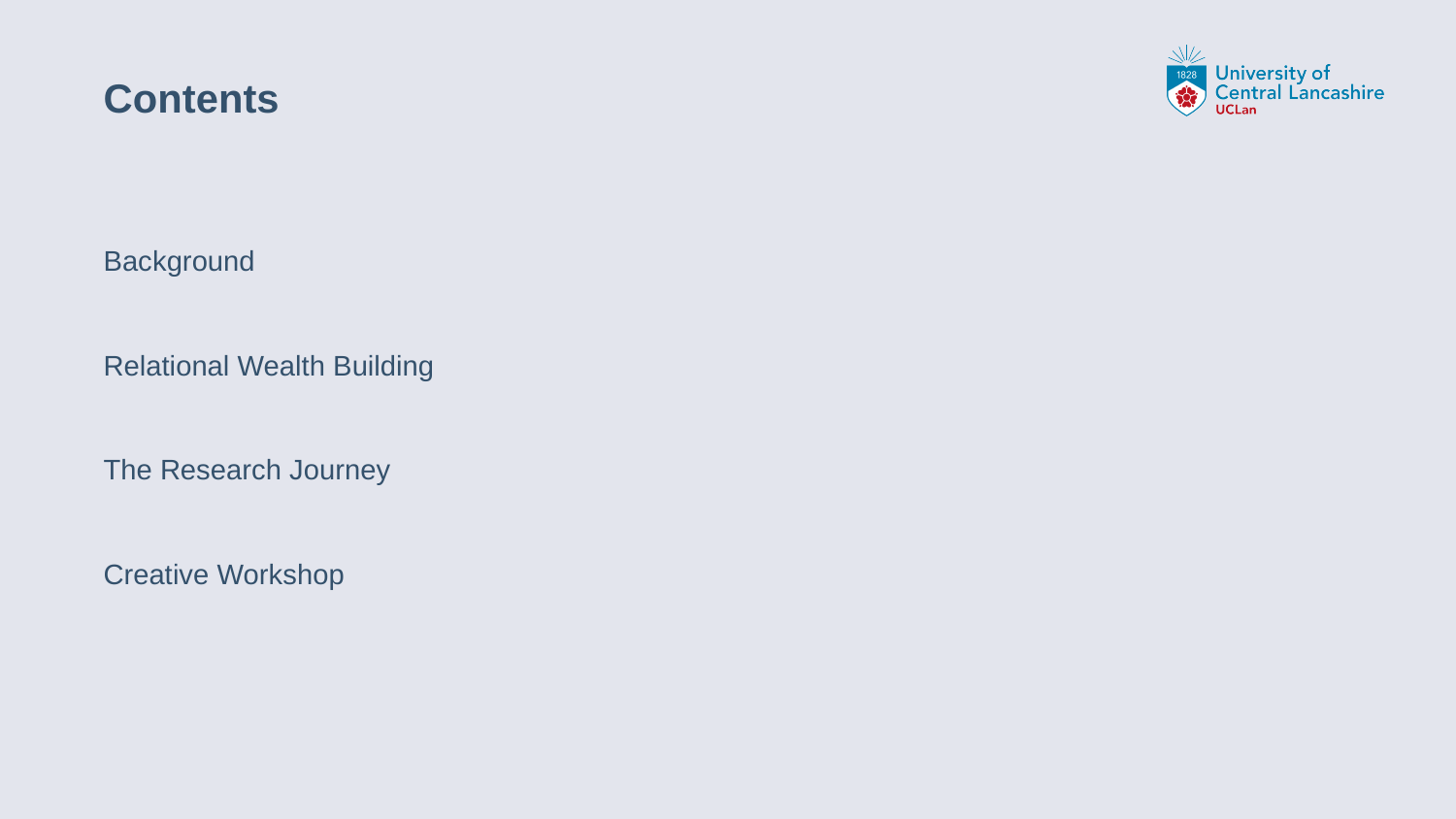

# Contents

Background

Relational Wealth Building

The Research Journey

Creative Workshop